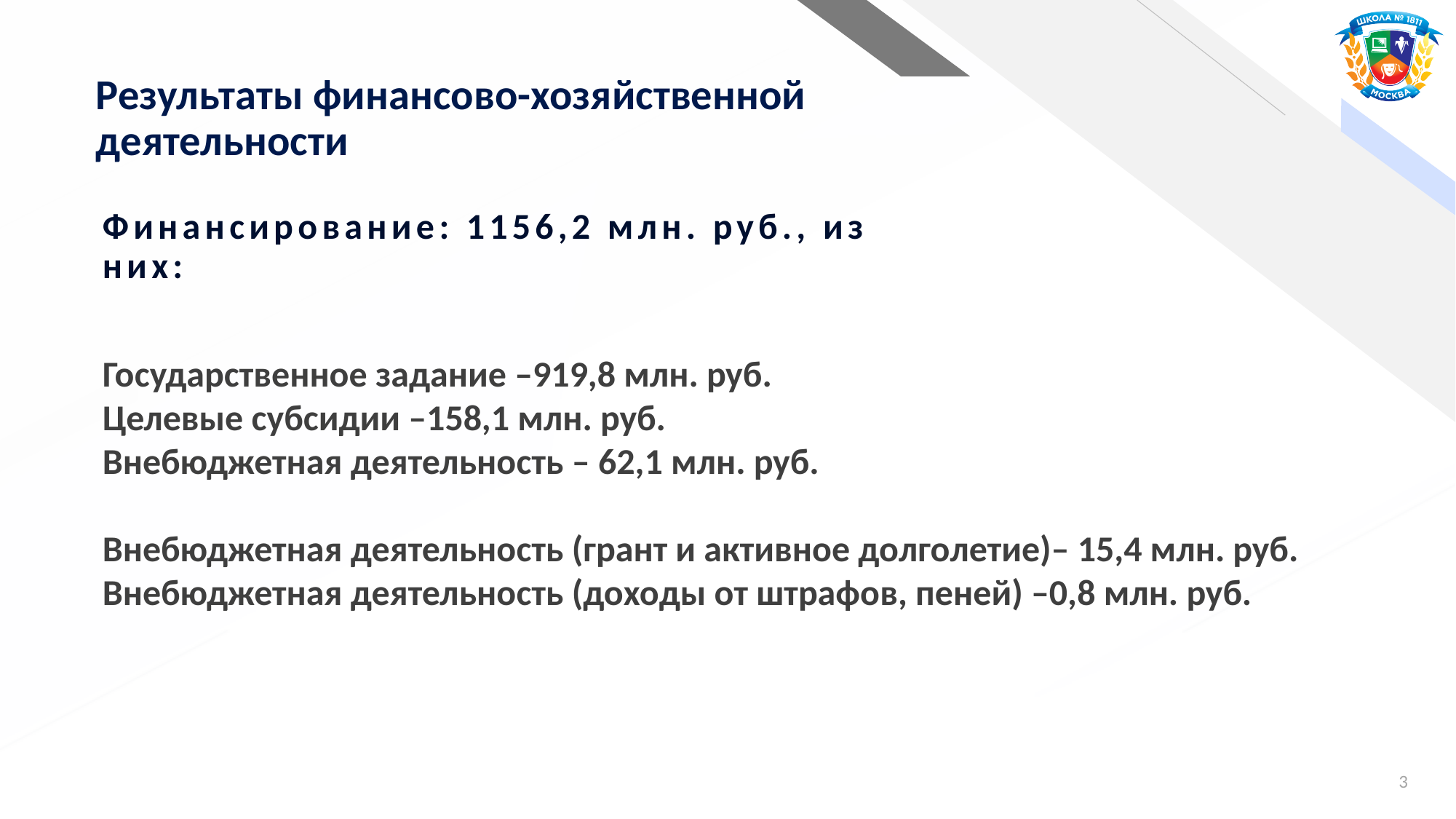

# Результаты финансово-хозяйственной деятельности
Финансирование: 1156,2 млн. руб., из них:
Государственное задание –919,8 млн. руб.
Целевые субсидии –158,1 млн. руб.
Внебюджетная деятельность – 62,1 млн. руб.

Внебюджетная деятельность (грант и активное долголетие)– 15,4 млн. руб.
Внебюджетная деятельность (доходы от штрафов, пеней) –0,8 млн. руб.

3